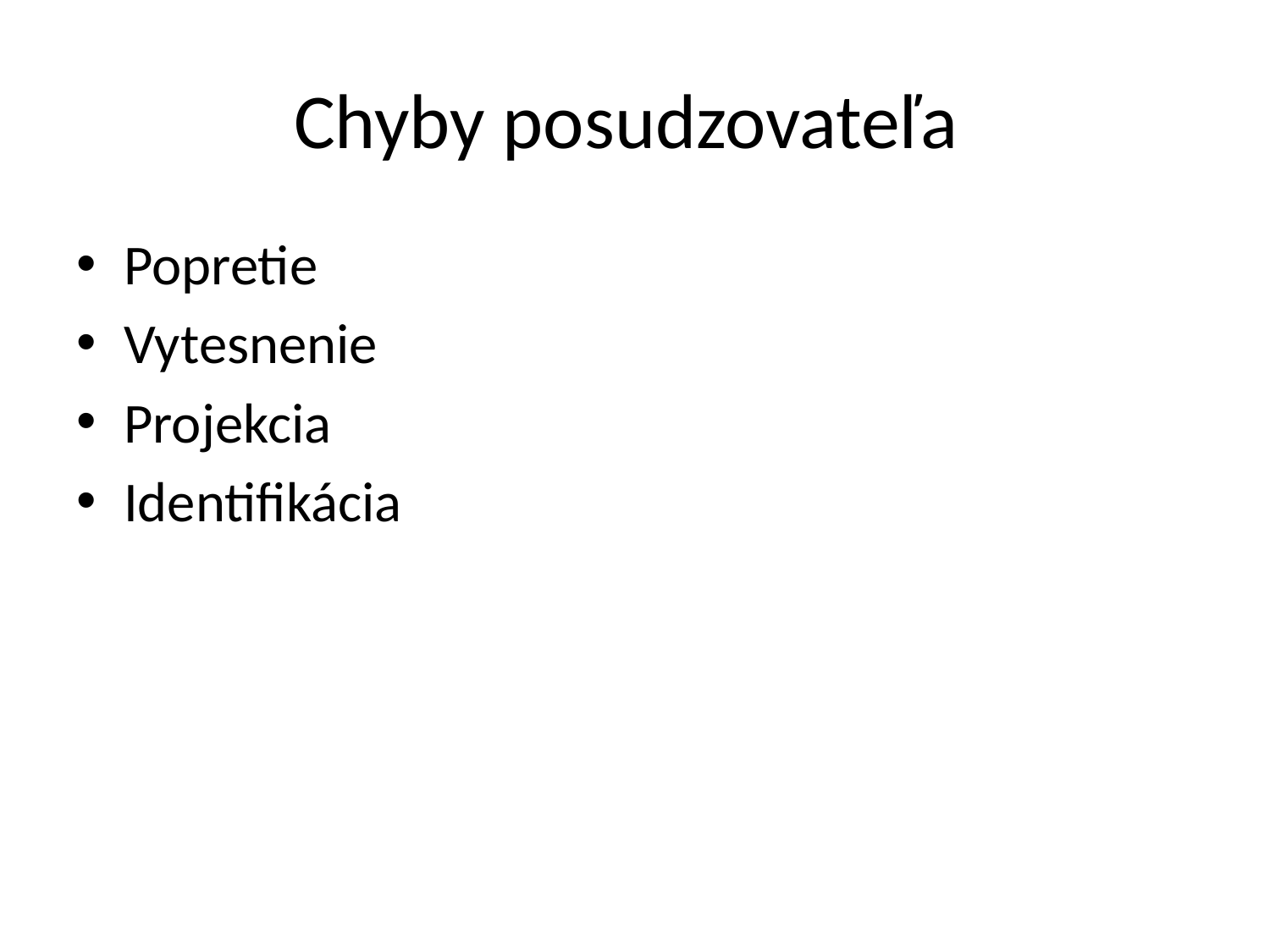

# Chyby posudzovateľa
Popretie
Vytesnenie
Projekcia
Identifikácia